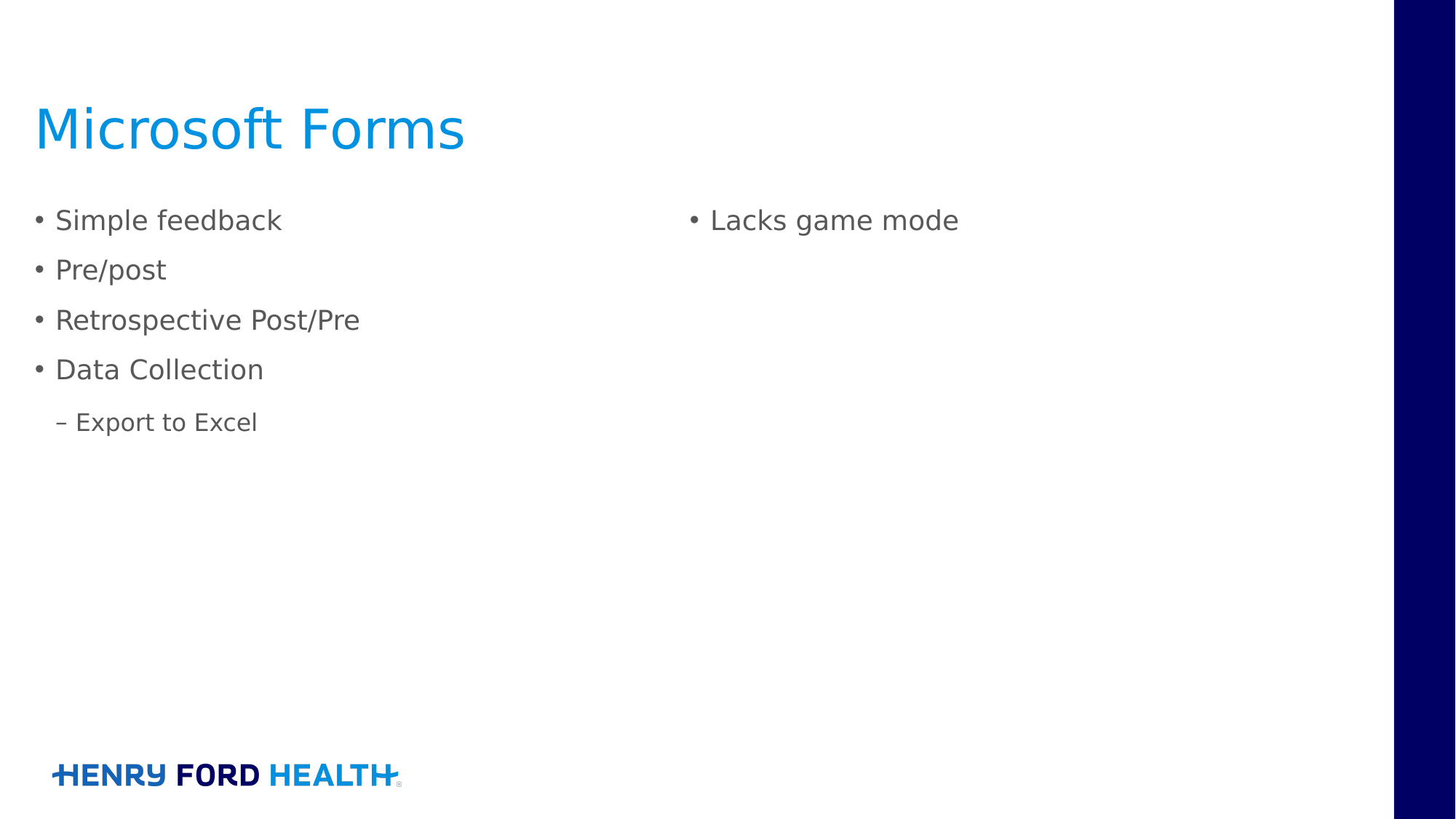

# Microsoft Forms
Simple feedback
Pre/post
Retrospective Post/Pre
Data Collection
Export to Excel

Lacks game mode